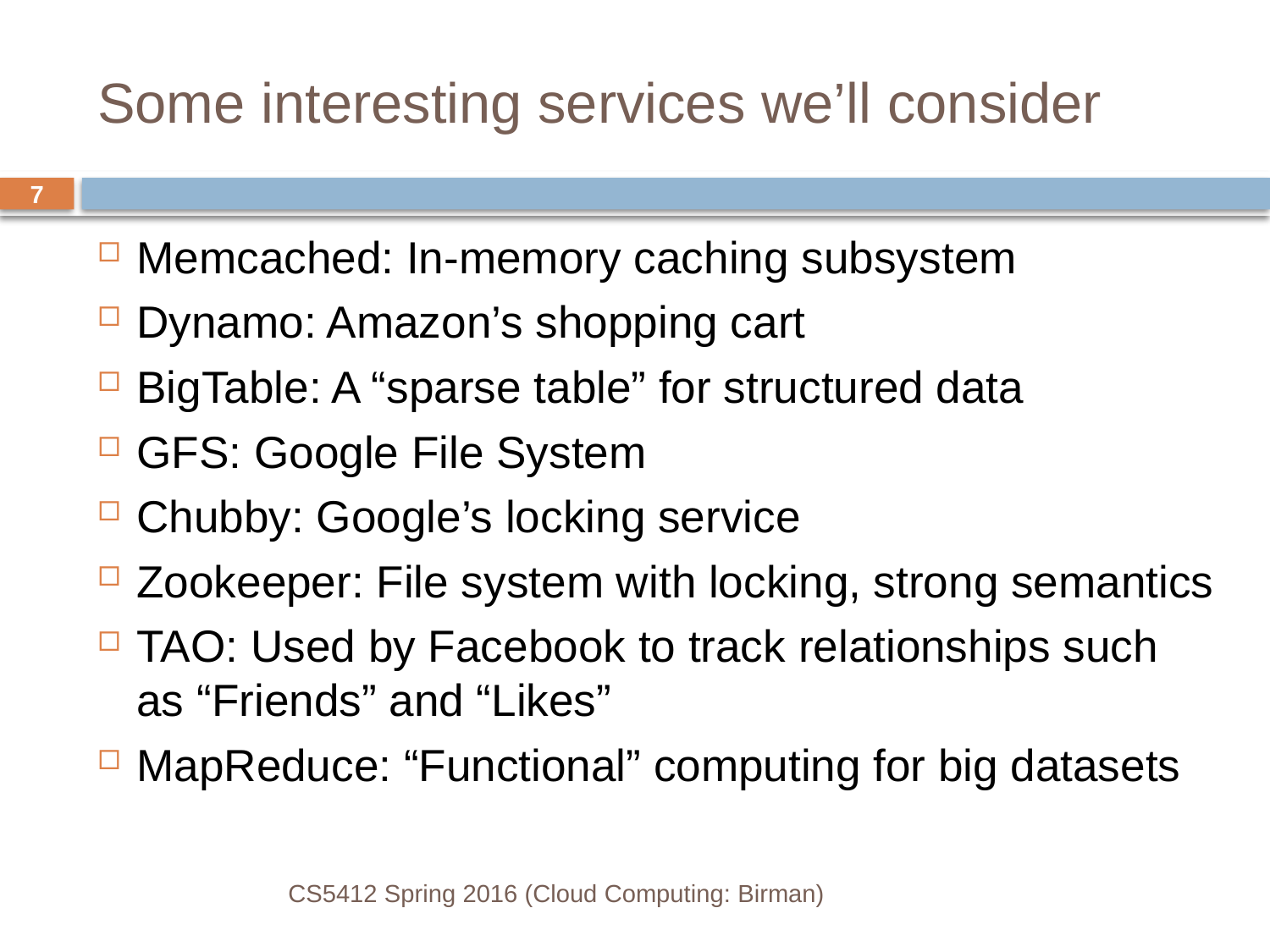

# Some interesting services we’ll consider
7
Memcached: In-memory caching subsystem
Dynamo: Amazon’s shopping cart
BigTable: A “sparse table” for structured data
GFS: Google File System
Chubby: Google’s locking service
Zookeeper: File system with locking, strong semantics
TAO: Used by Facebook to track relationships such as “Friends” and “Likes”
MapReduce: “Functional” computing for big datasets
CS5412 Spring 2016 (Cloud Computing: Birman)